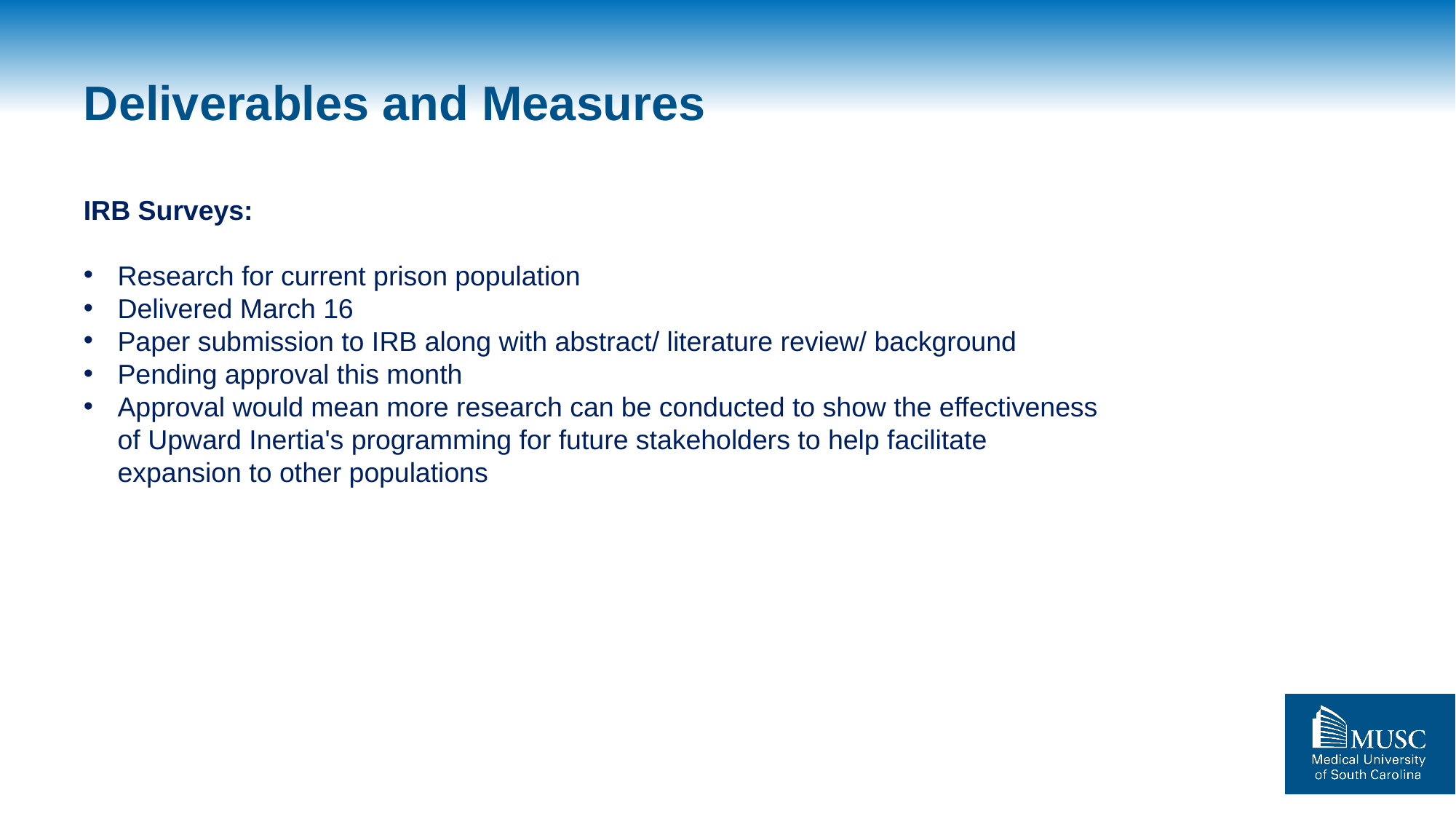

# Deliverables and Measures
IRB Surveys:

Research for current prison population
Delivered March 16
Paper submission to IRB along with abstract/ literature review/ background
Pending approval this month
Approval would mean more research can be conducted to show the effectiveness of Upward Inertia's programming for future stakeholders to help facilitate expansion to other populations